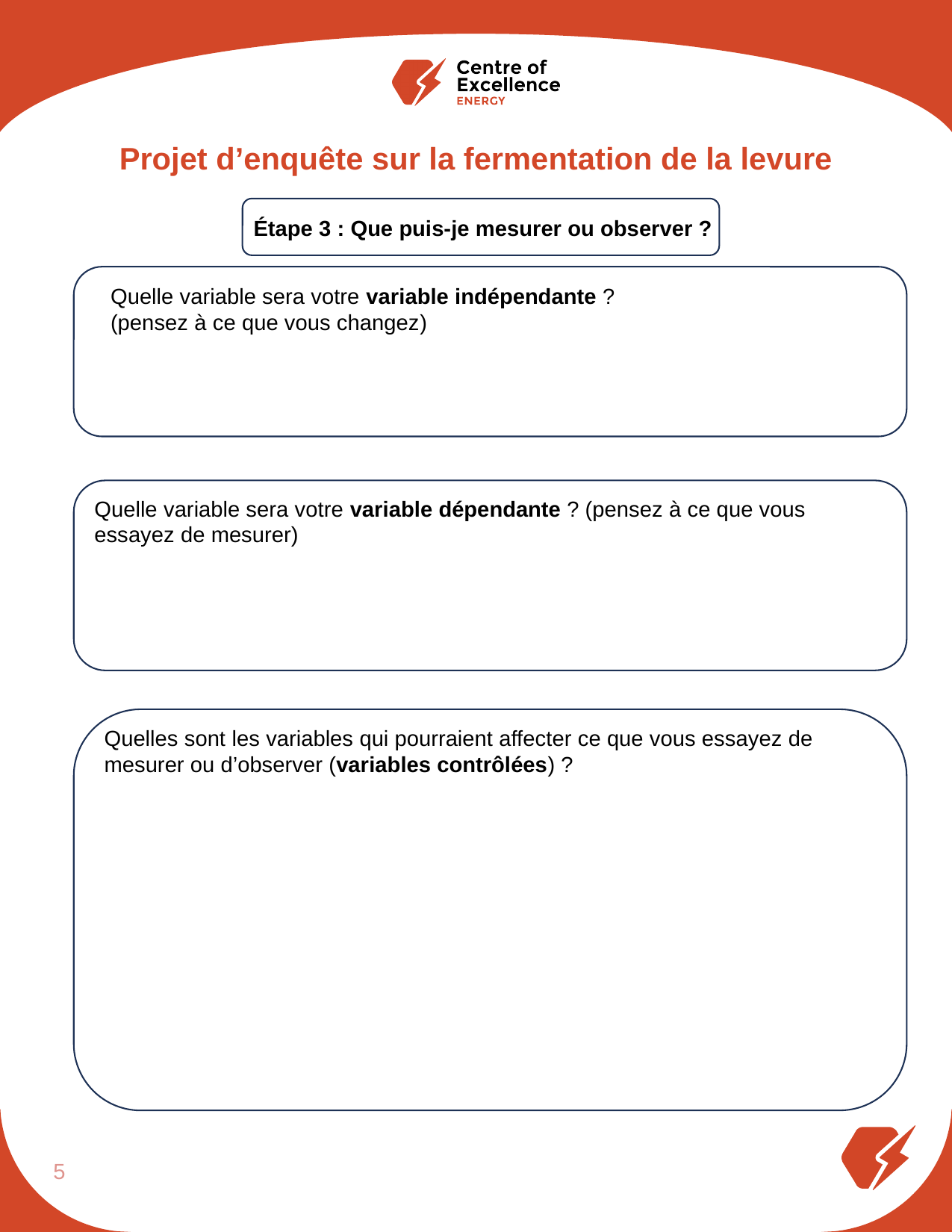

Projet d’enquête sur la fermentation de la levure

Étape 3 : Que puis-je mesurer ou observer ?

Quelle variable sera votre variable indépendante ?
(pensez à ce que vous changez)

Quelle variable sera votre variable dépendante ? (pensez à ce que vous essayez de mesurer)

Quelles sont les variables qui pourraient affecter ce que vous essayez de mesurer ou d’observer (variables contrôlées) ?
5